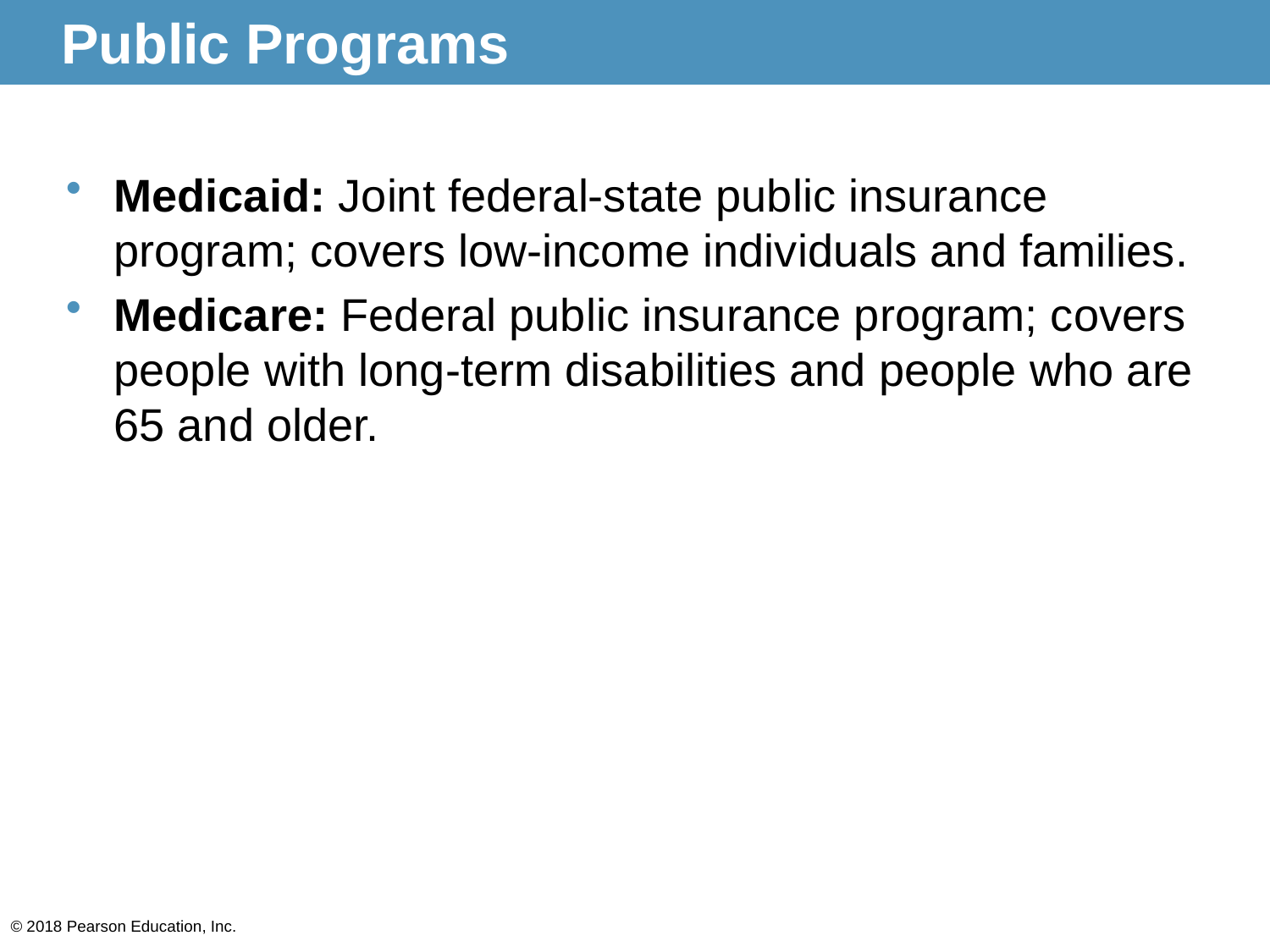

# Public Programs
Medicaid: Joint federal-state public insurance program; covers low-income individuals and families.
Medicare: Federal public insurance program; covers people with long-term disabilities and people who are 65 and older.